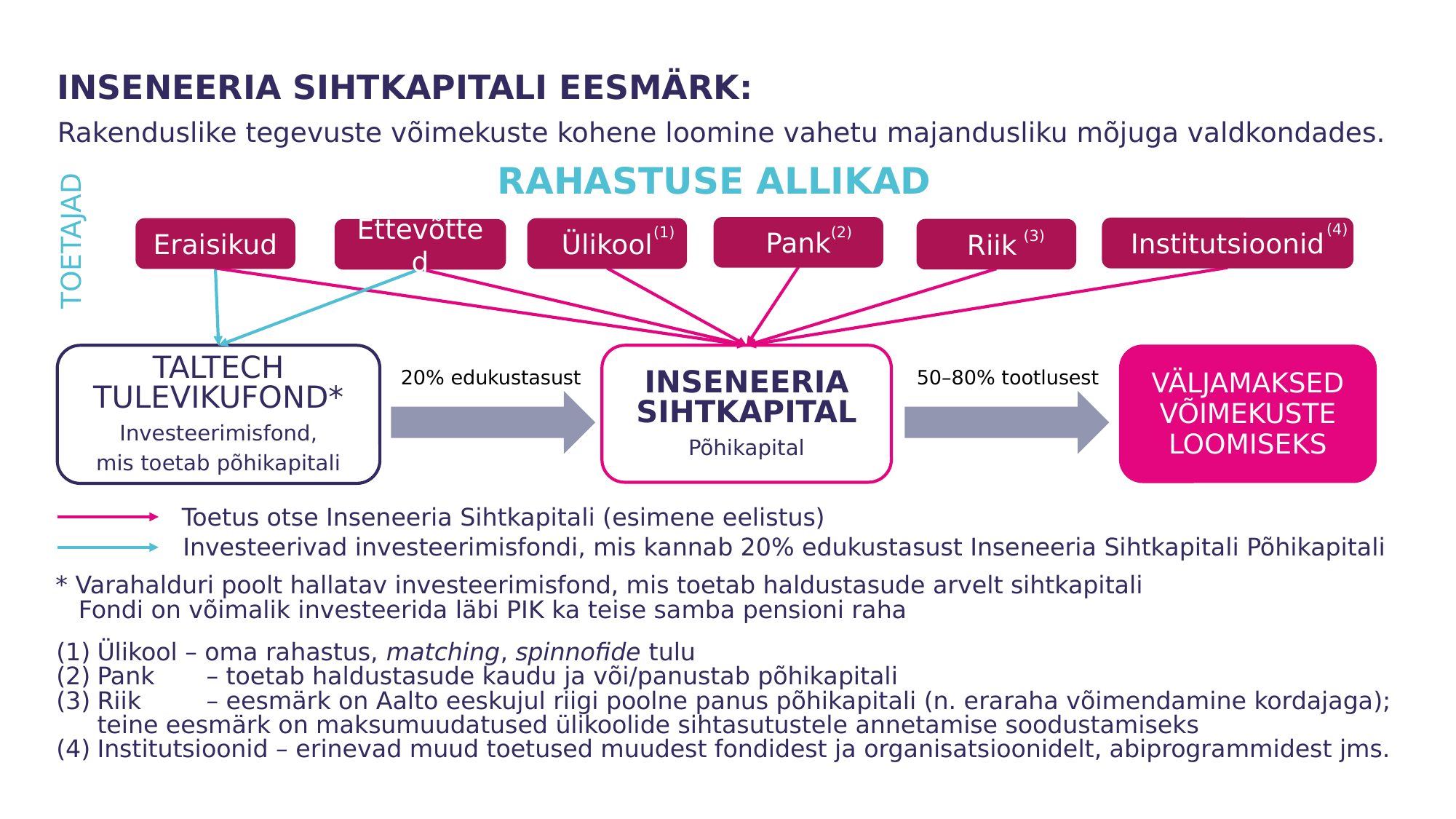

INSENEERIA SIHTKAPITALI EESMÄRK:

Rakenduslike tegevuste võimekuste kohene loomine vahetu majandusliku mõjuga valdkondades.
RAHASTUSE ALLIKAD
(4)
TOETAJAD
(1)
(2)
Pank
Institutsioonid
Eraisikud
Ülikool
Riik
Ettevõtted
(3)
TALTECH TULEVIKUFOND* Investeerimisfond,
mis toetab põhikapitali
INSENEERIA SIHTKAPITAL Põhikapital
VÄLJAMAKSED VÕIMEKUSTE LOOMISEKS
20% edukustasust
50–80% tootlusest

Toetus otse Inseneeria Sihtkapitali (esimene eelistus)
Investeerivad investeerimisfondi, mis kannab 20% edukustasust Inseneeria Sihtkapitali Põhikapitali
* Varahalduri poolt hallatav investeerimisfond, mis toetab haldustasude arvelt sihtkapitali
   Fondi on võimalik investeerida läbi PIK ka teise samba pensioni raha
Ülikool – oma rahastus, matching, spinnofide tulu
Pank 	– toetab haldustasude kaudu ja või/panustab põhikapitali
Riik	– eesmärk on Aalto eeskujul riigi poolne panus põhikapitali (n. eraraha võimendamine kordajaga); 	   teine eesmärk on maksumuudatused ülikoolide sihtasutustele annetamise soodustamiseks
Institutsioonid – erinevad muud toetused muudest fondidest ja organisatsioonidelt, abiprogrammidest jms.